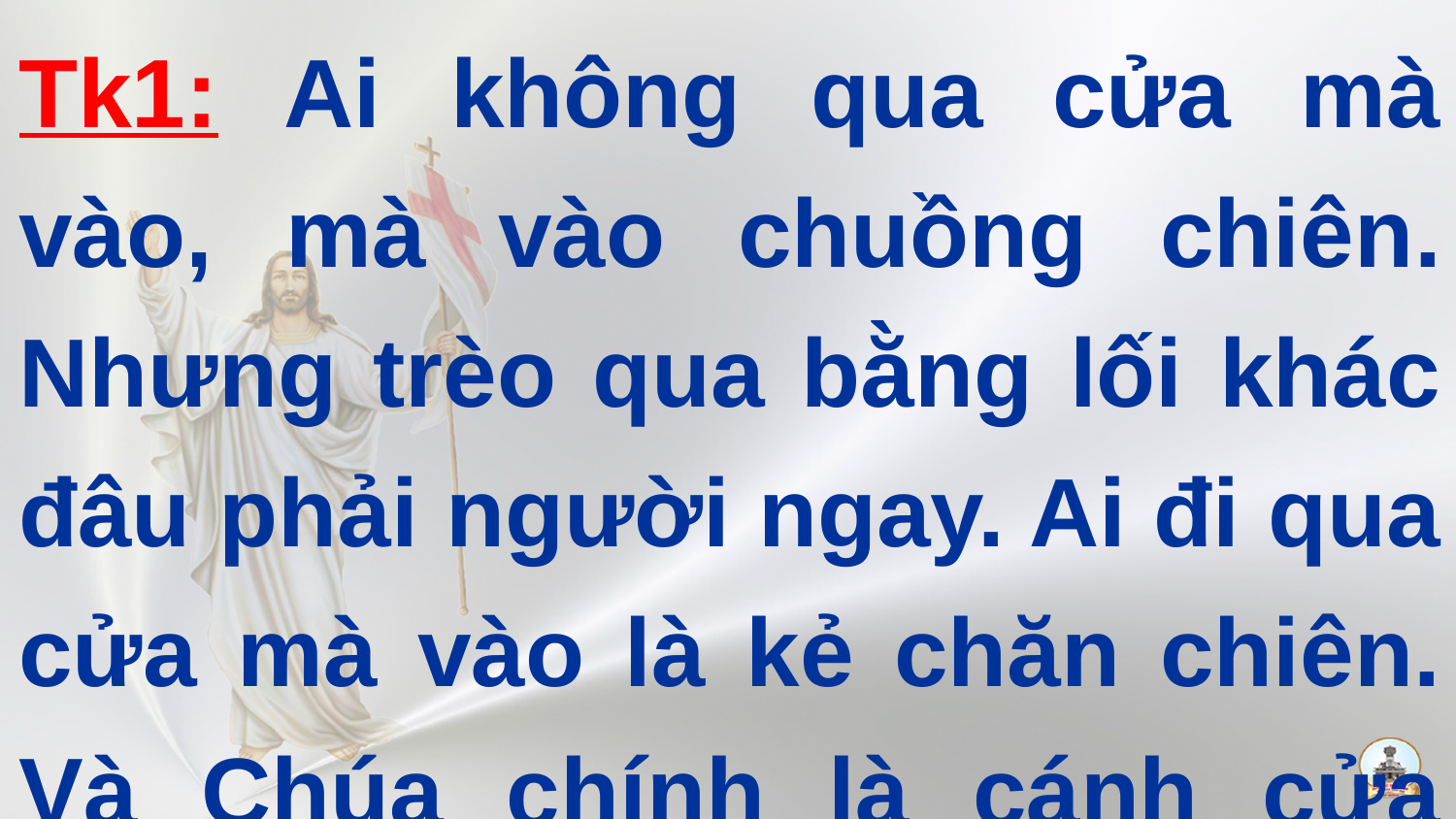

Tk1: Ai không qua cửa mà vào, mà vào chuồng chiên. Nhưng trèo qua bằng lối khác đâu phải người ngay. Ai đi qua cửa mà vào là kẻ chăn chiên. Và Chúa chính là cánh cửa cho con bước vào.